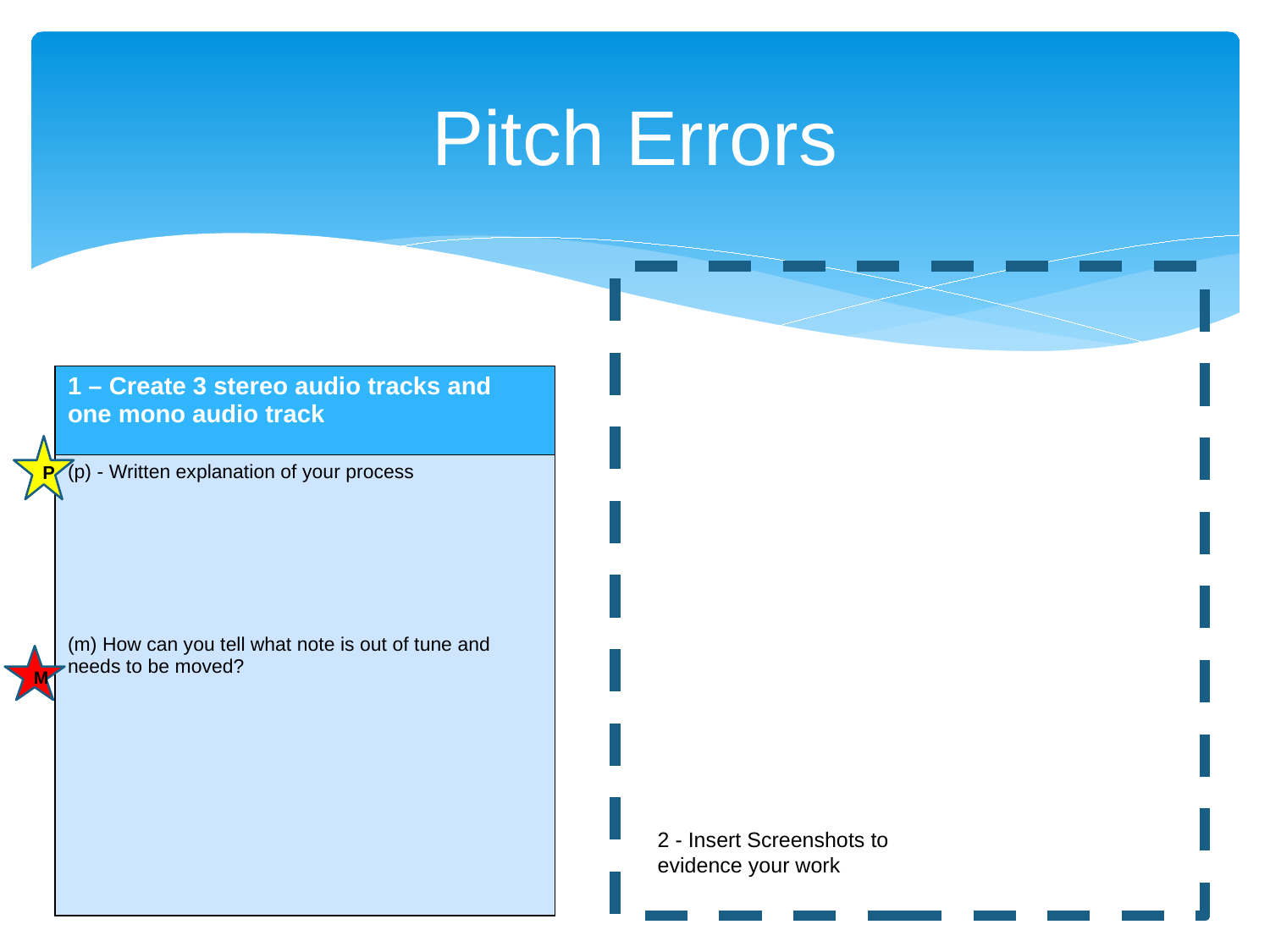

# Pitch Errors

2 - Insert Screenshots to evidence your work
| 1 – Create 3 stereo audio tracks and one mono audio track |
| --- |
| (p) - Written explanation of your process (m) How can you tell what note is out of tune and needs to be moved? |
P
M